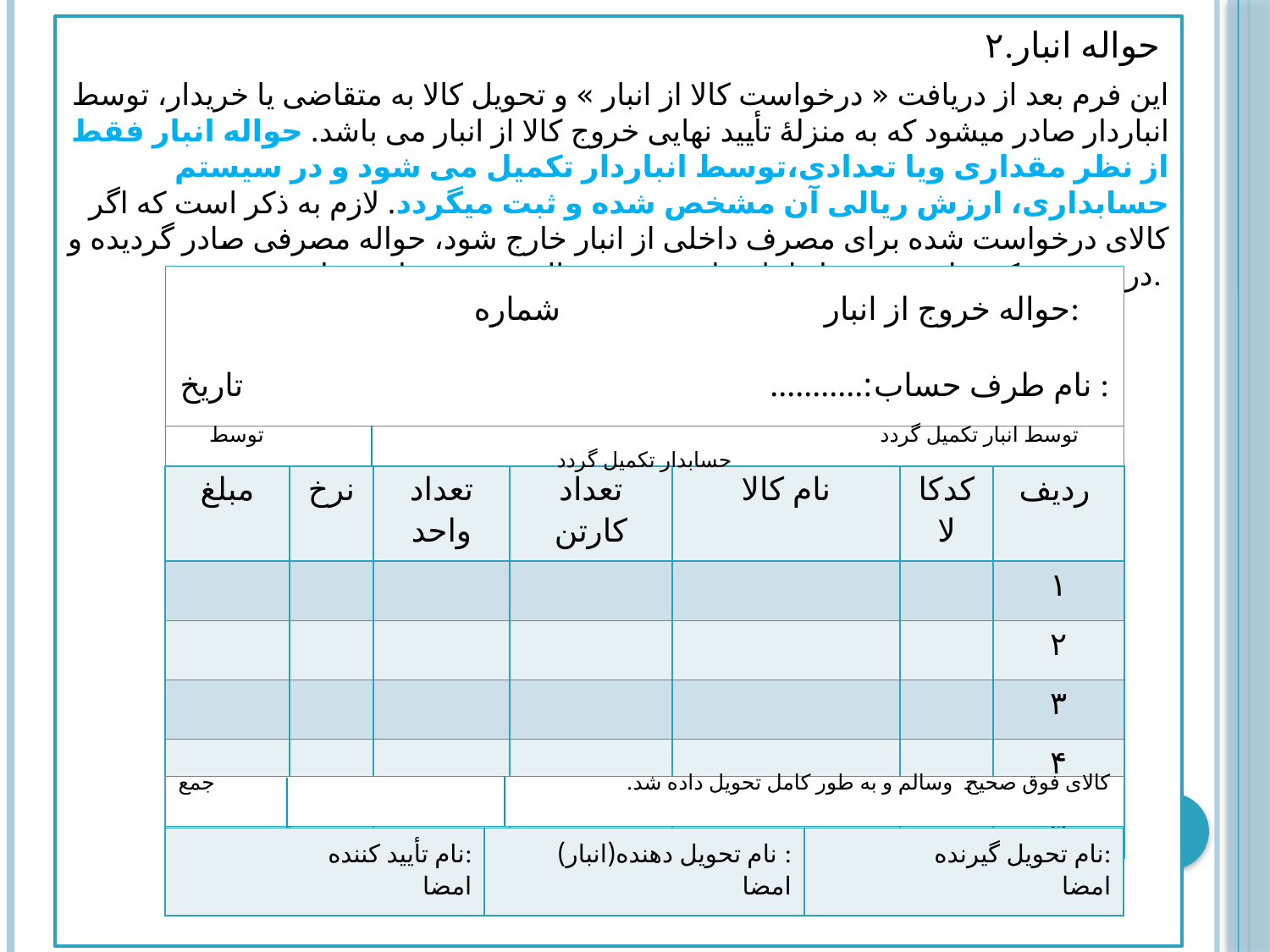

۲.حواله انبار
این فرم بعد از دریافت « درخواست کالا از انبار » و تحویل کالا به متقاضی یا خریدار، توسط انباردار صادر میشود که به منزلهٔ تأیید نهایی خروج کالا از انبار می باشد. حواله انبار فقط از نظر مقداری ویا تعدادی،توسط انباردار تکمیل می شود و در سیستم حسابداری، ارزش ریالی آن مشخص شده و ثبت میگردد. لازم به ذکر است که اگر کالای درخواست شده برای مصرف داخلی از انبار خارج شود، حواله مصرفی صادر گردیده و در صورتی که برای فروش از انبار خارج شود، حواله فروش صادر خواهد شد.

                                حواله خروج از انبار                                شماره:

نام طرف حساب:...........                                                                تاریخ :
توسط انبار تکمیل گردد                                                                                                                توسط حسابدار تکمیل گردد
| مبلغ | نرخ | تعداد واحد | تعداد کارتن | نام کالا | کدکالا | ردیف |
| --- | --- | --- | --- | --- | --- | --- |
|  |  |  |  |  |  | ۱ |
|  |  |  |  |  |  | ۲ |
|  |  |  |  |  |  | ۳ |
|  |  |  |  |  |  | ۴ |
|  |  |  |  |  |  | ۵ |
کالای فوق صحیح  وسالم و به طور کامل تحویل داده شد.                                                                           جمع
| نام تأیید کننده: امضا | نام تحویل دهنده(انبار) : امضا | نام تحویل گیرنده: امضا |
| --- | --- | --- |